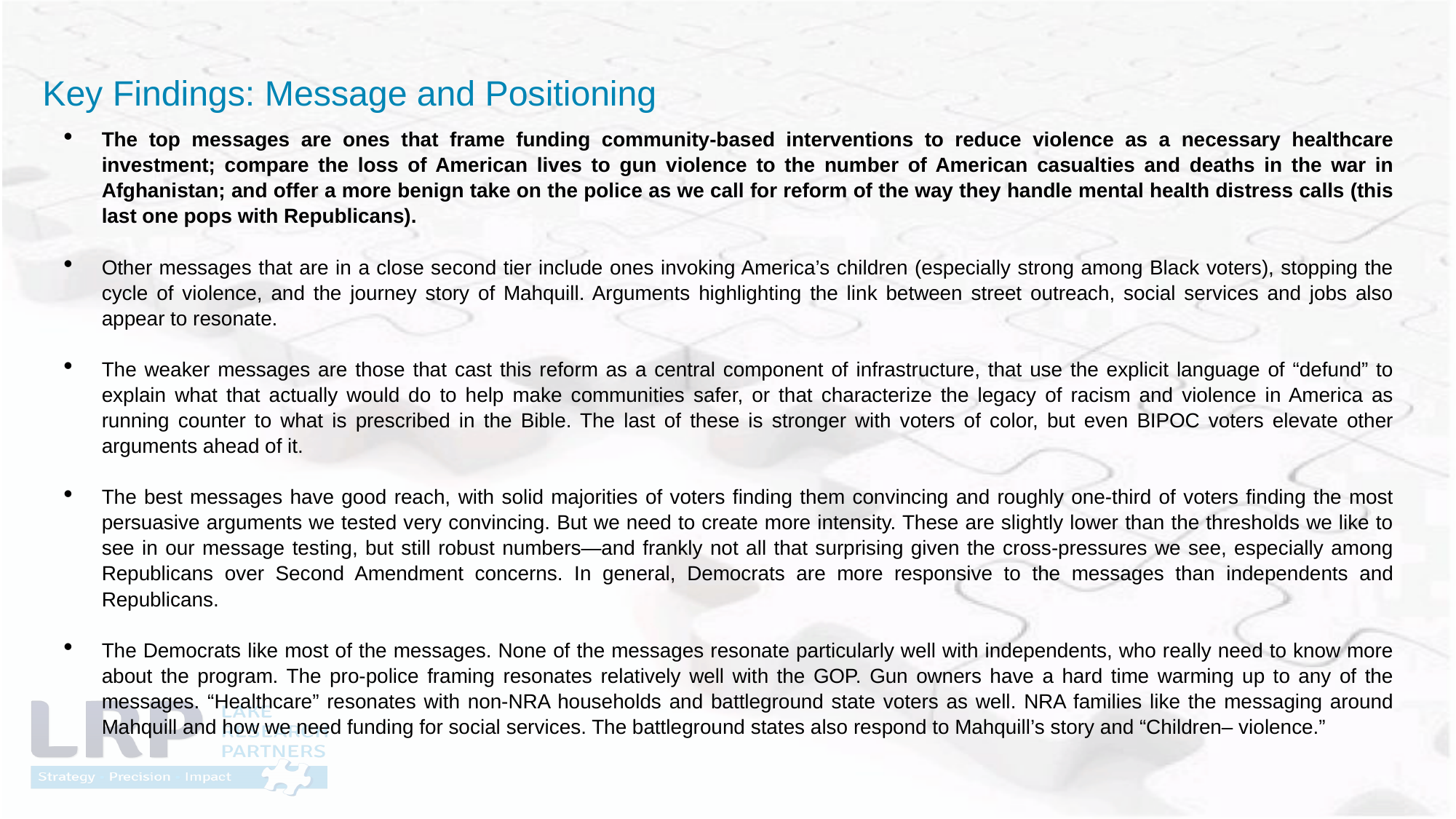

Key Findings: Message and Positioning
The top messages are ones that frame funding community-based interventions to reduce violence as a necessary healthcare investment; compare the loss of American lives to gun violence to the number of American casualties and deaths in the war in Afghanistan; and offer a more benign take on the police as we call for reform of the way they handle mental health distress calls (this last one pops with Republicans).

Other messages that are in a close second tier include ones invoking America’s children (especially strong among Black voters), stopping the cycle of violence, and the journey story of Mahquill. Arguments highlighting the link between street outreach, social services and jobs also appear to resonate.

The weaker messages are those that cast this reform as a central component of infrastructure, that use the explicit language of “defund” to explain what that actually would do to help make communities safer, or that characterize the legacy of racism and violence in America as running counter to what is prescribed in the Bible. The last of these is stronger with voters of color, but even BIPOC voters elevate other arguments ahead of it.

The best messages have good reach, with solid majorities of voters finding them convincing and roughly one-third of voters finding the most persuasive arguments we tested very convincing. But we need to create more intensity. These are slightly lower than the thresholds we like to see in our message testing, but still robust numbers—and frankly not all that surprising given the cross-pressures we see, especially among Republicans over Second Amendment concerns. In general, Democrats are more responsive to the messages than independents and Republicans.

The Democrats like most of the messages. None of the messages resonate particularly well with independents, who really need to know more about the program. The pro-police framing resonates relatively well with the GOP. Gun owners have a hard time warming up to any of the messages. “Healthcare” resonates with non-NRA households and battleground state voters as well. NRA families like the messaging around Mahquill and how we need funding for social services. The battleground states also respond to Mahquill’s story and “Children– violence.”